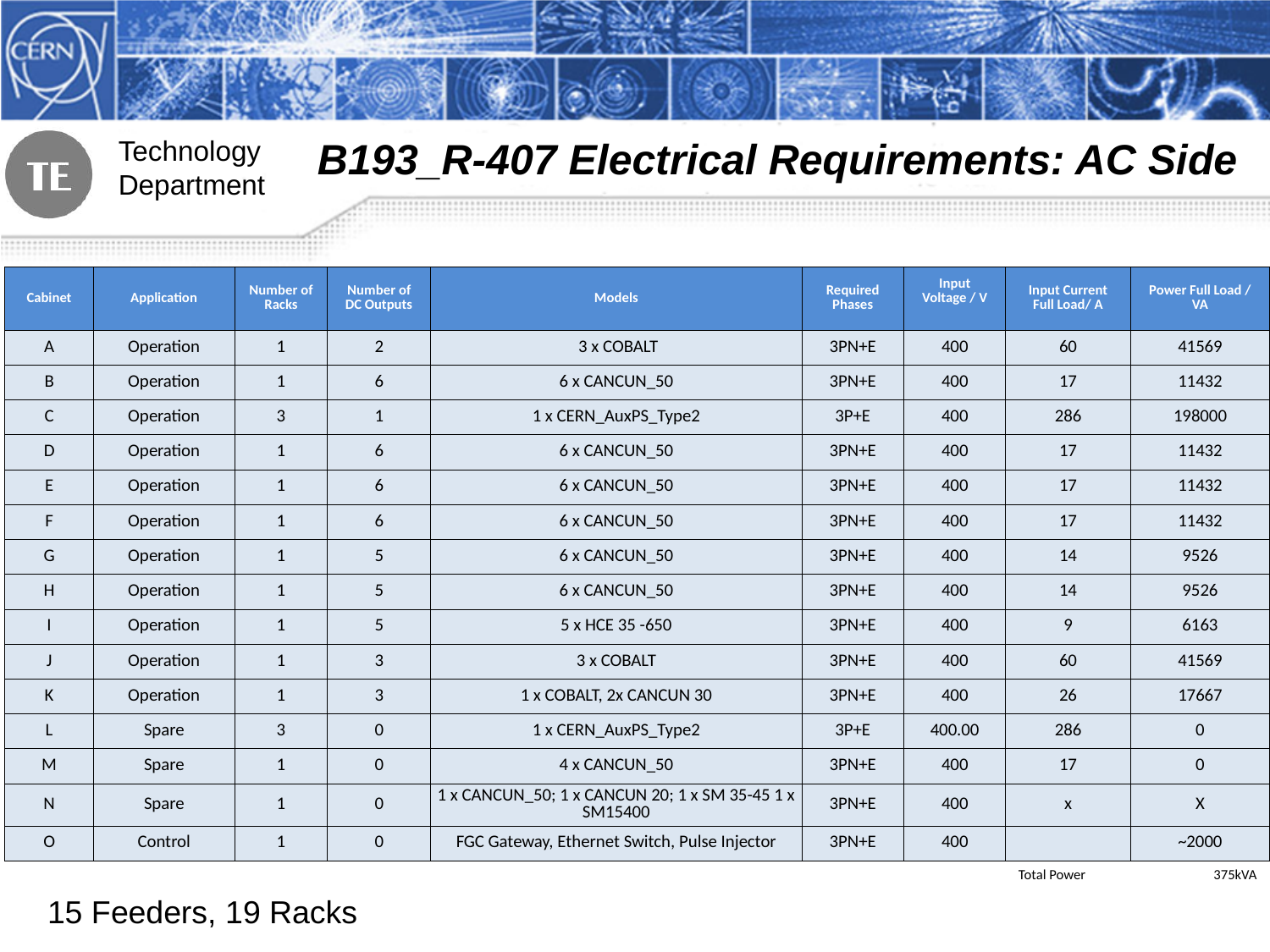

B193_R-407 Electrical Requirements: AC Side
| Cabinet | Application | Number of Racks | Number of DC Outputs | Models | Required Phases | Input Voltage / V | Input Current Full Load/ A | Power Full Load / VA |
| --- | --- | --- | --- | --- | --- | --- | --- | --- |
| A | Operation | 1 | 2 | 3 x COBALT | 3PN+E | 400 | 60 | 41569 |
| B | Operation | 1 | 6 | 6 x CANCUN\_50 | 3PN+E | 400 | 17 | 11432 |
| C | Operation | 3 | 1 | 1 x CERN\_AuxPS\_Type2 | 3P+E | 400 | 286 | 198000 |
| D | Operation | 1 | 6 | 6 x CANCUN\_50 | 3PN+E | 400 | 17 | 11432 |
| E | Operation | 1 | 6 | 6 x CANCUN\_50 | 3PN+E | 400 | 17 | 11432 |
| F | Operation | 1 | 6 | 6 x CANCUN\_50 | 3PN+E | 400 | 17 | 11432 |
| G | Operation | 1 | 5 | 6 x CANCUN\_50 | 3PN+E | 400 | 14 | 9526 |
| H | Operation | 1 | 5 | 6 x CANCUN\_50 | 3PN+E | 400 | 14 | 9526 |
| I | Operation | 1 | 5 | 5 x HCE 35 -650 | 3PN+E | 400 | 9 | 6163 |
| J | Operation | 1 | 3 | 3 x COBALT | 3PN+E | 400 | 60 | 41569 |
| K | Operation | 1 | 3 | 1 x COBALT, 2x CANCUN 30 | 3PN+E | 400 | 26 | 17667 |
| L | Spare | 3 | 0 | 1 x CERN\_AuxPS\_Type2 | 3P+E | 400.00 | 286 | 0 |
| M | Spare | 1 | 0 | 4 x CANCUN\_50 | 3PN+E | 400 | 17 | 0 |
| N | Spare | 1 | 0 | 1 x CANCUN\_50; 1 x CANCUN 20; 1 x SM 35-45 1 x SM15400 | 3PN+E | 400 | x | X |
| O | Control | 1 | 0 | FGC Gateway, Ethernet Switch, Pulse Injector | 3PN+E | 400 |  | ~2000 |
|  |  |  |  |  |  |  | Total Power | 375kVA |
15 Feeders, 19 Racks